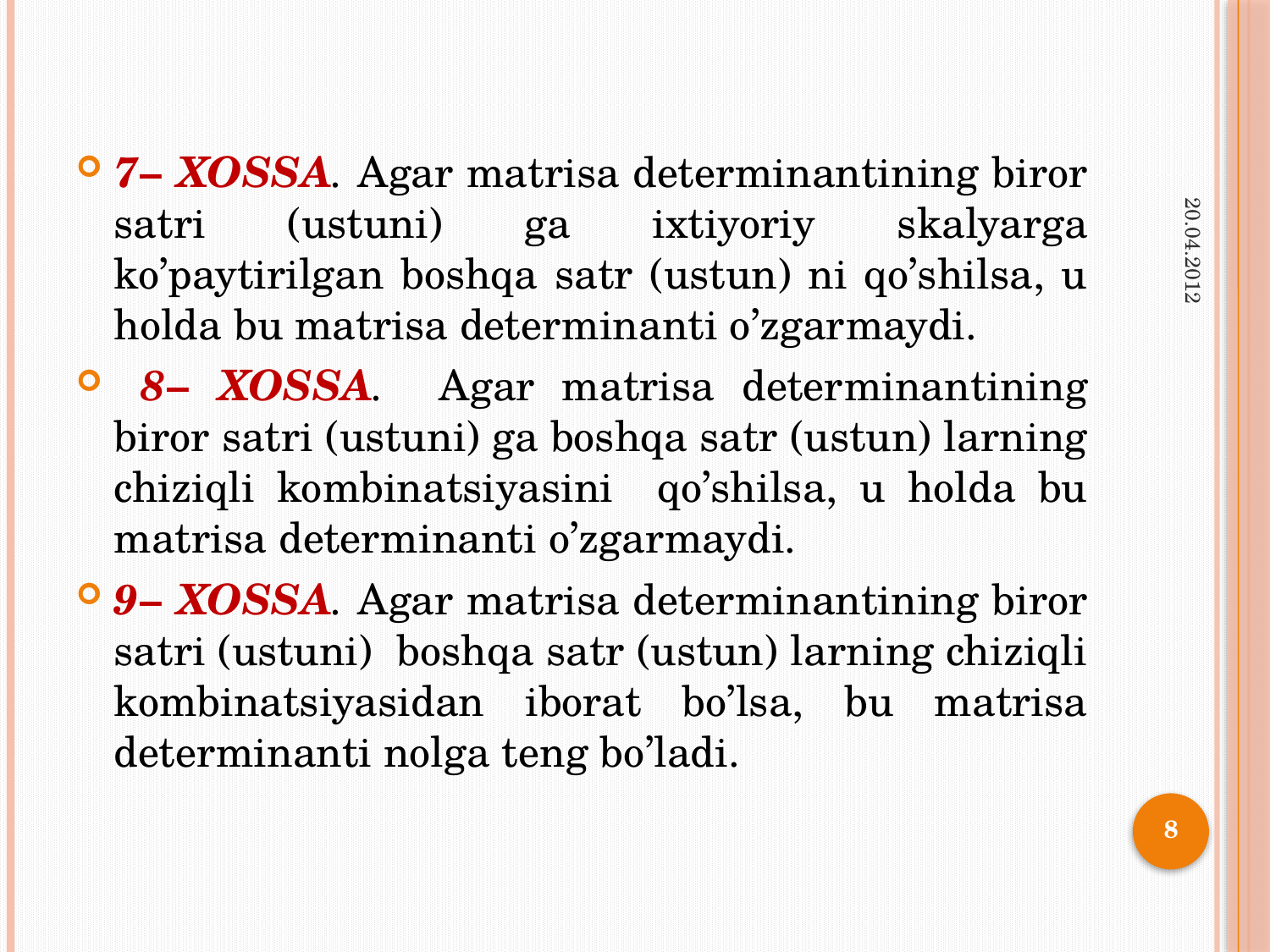

7− XOSSA. Agar matrisa determinantining biror satri (ustuni) ga ixtiyoriy skalyarga ko’paytirilgan boshqa satr (ustun) ni qo’shilsa, u holda bu matrisa determinanti o’zgarmaydi.
 8− XOSSA.  Agar matrisa determinantining biror satri (ustuni) ga boshqa satr (ustun) larning chiziqli kombinatsiyasini  qo’shilsa, u holda bu matrisa determinanti o’zgarmaydi.
9− XOSSA. Agar matrisa determinantining biror satri (ustuni)  boshqa satr (ustun) larning chiziqli kombinatsiyasidan iborat bo’lsa, bu matrisa determinanti nolga teng bo’ladi.

20.04.2012
8